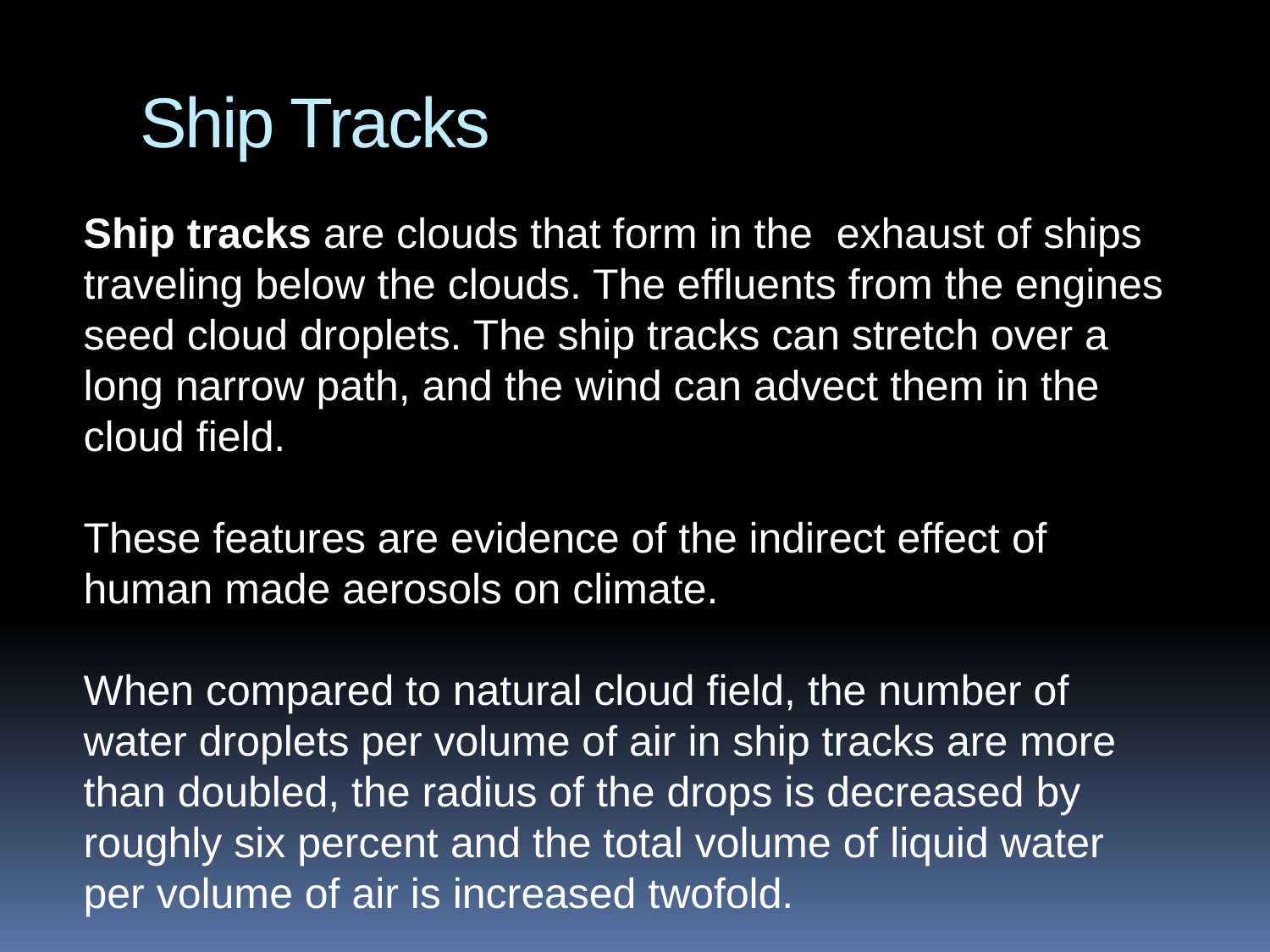

# Ship Tracks
Ship tracks are clouds that form in the  exhaust of ships traveling below the clouds. The effluents from the engines seed cloud droplets. The ship tracks can stretch over a long narrow path, and the wind can advect them in the cloud field.

These features are evidence of the indirect effect of human made aerosols on climate.

When compared to natural cloud field, the number of water droplets per volume of air in ship tracks are more than doubled, the radius of the drops is decreased by roughly six percent and the total volume of liquid water per volume of air is increased twofold.